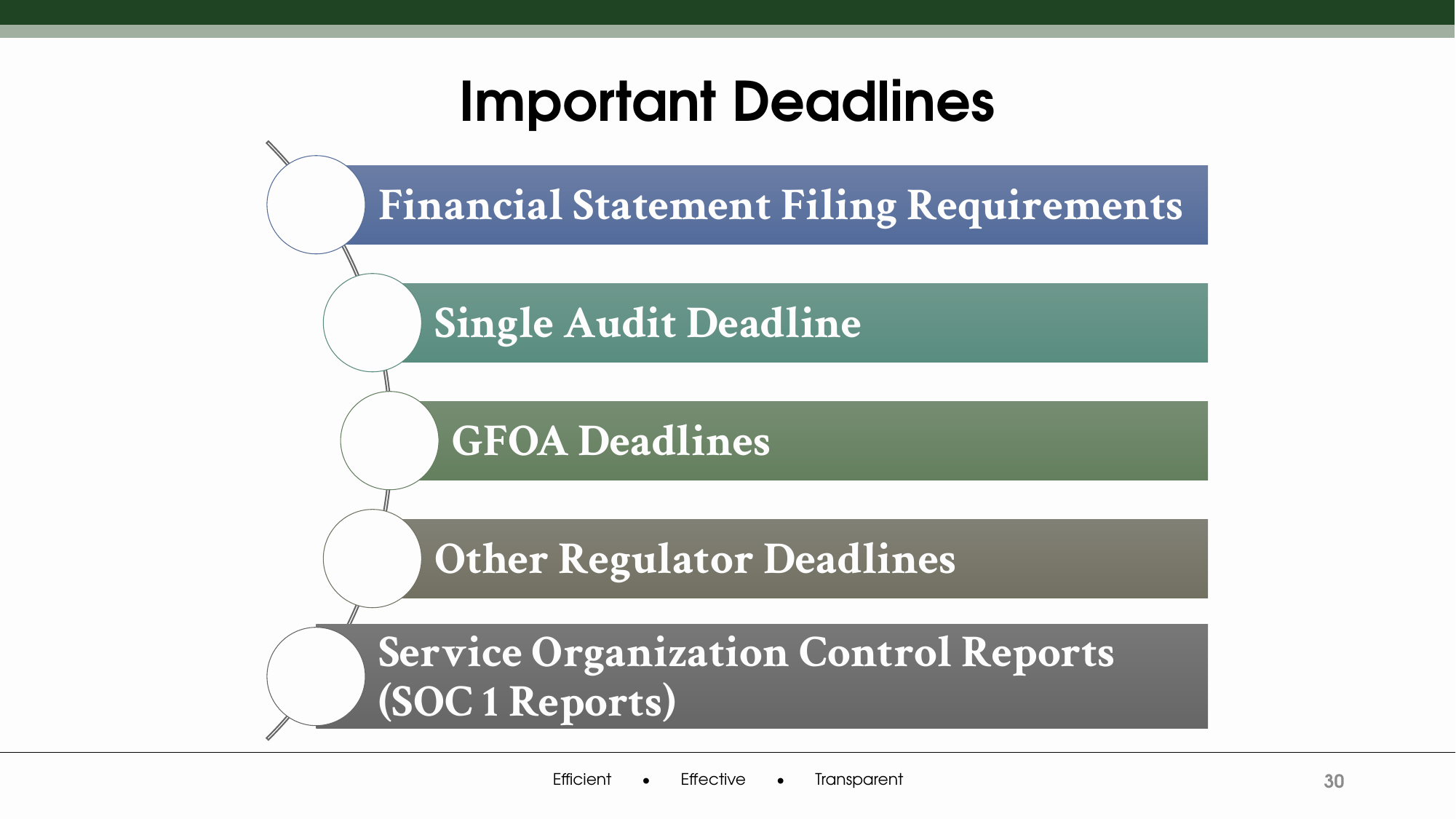

# Important Deadlines
Financial Statement Filing Requirements
Single Audit Deadline
GFOA Deadlines
Other Regulator Deadlines
Service Organization Control Reports (SOC 1 Reports)
30